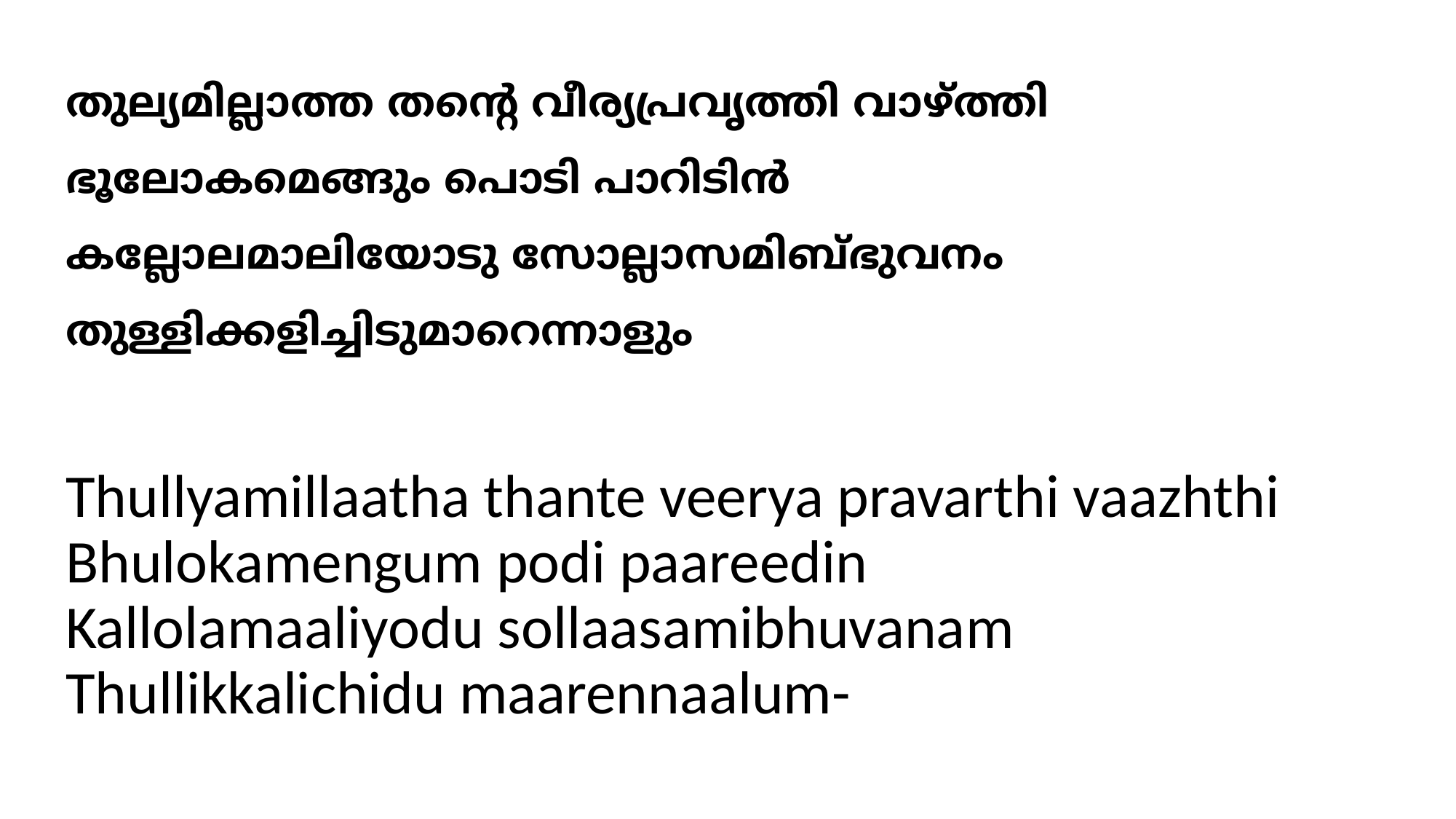

# തുല്യമില്ലാത്ത തന്‍റെ വീര്യപ്രവൃത്തി വാഴ്ത്തി ഭൂലോകമെങ്ങും പൊടി പാറിടിന്‍ കല്ലോലമാലിയോടു സോല്ലാസമിബ്ഭുവനം തുള്ളിക്കളിച്ചിടുമാറെന്നാളും
Thullyamillaatha thante veerya pravarthi vaazhthi
Bhulokamengum podi paareedin
Kallolamaaliyodu sollaasamibhuvanam
Thullikkalichidu maarennaalum-